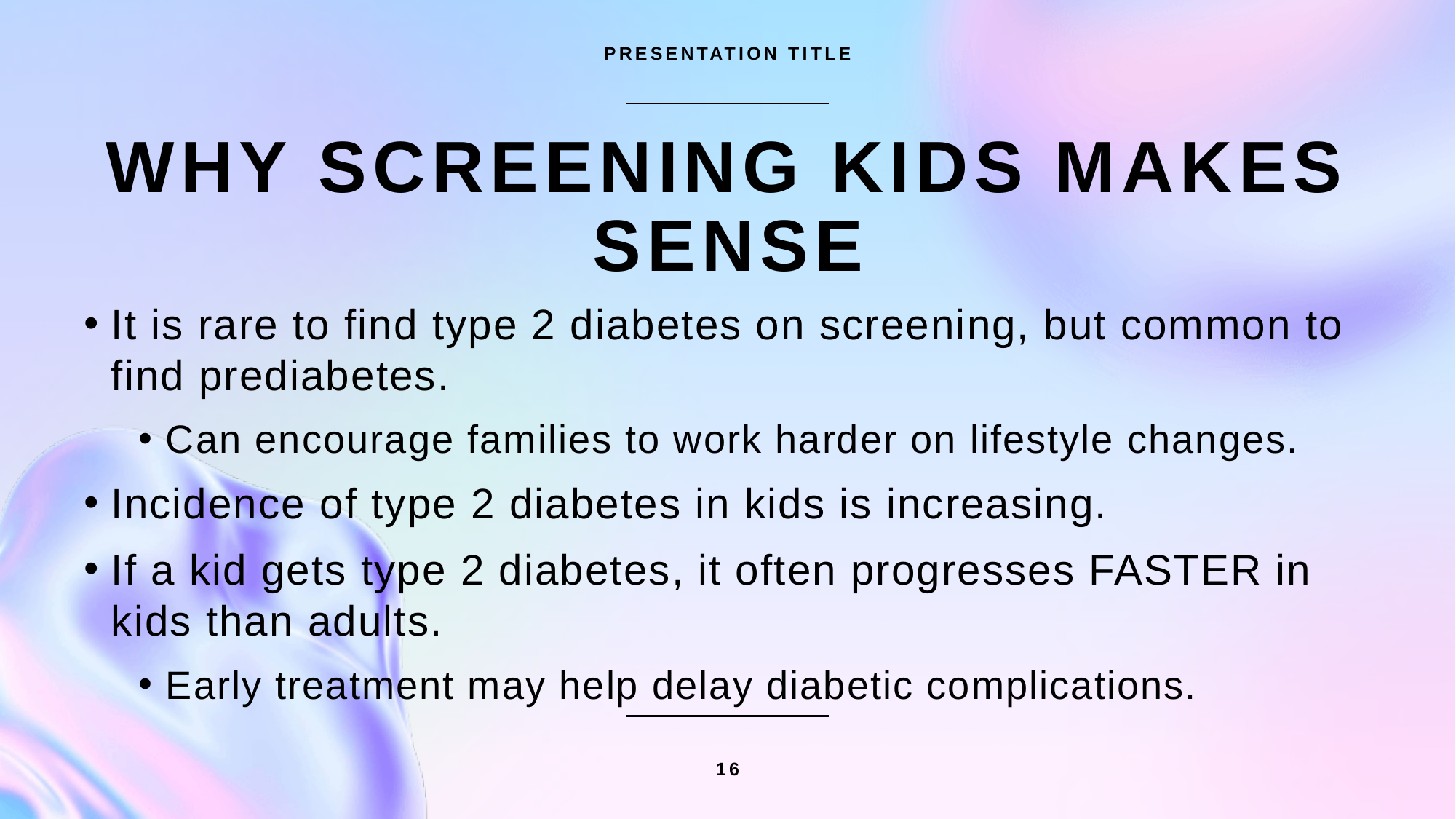

PRESENTATION TITLE
# Why screening kids makes sense
It is rare to find type 2 diabetes on screening, but common to find prediabetes.
Can encourage families to work harder on lifestyle changes.
Incidence of type 2 diabetes in kids is increasing.
If a kid gets type 2 diabetes, it often progresses FASTER in kids than adults.
Early treatment may help delay diabetic complications.
16